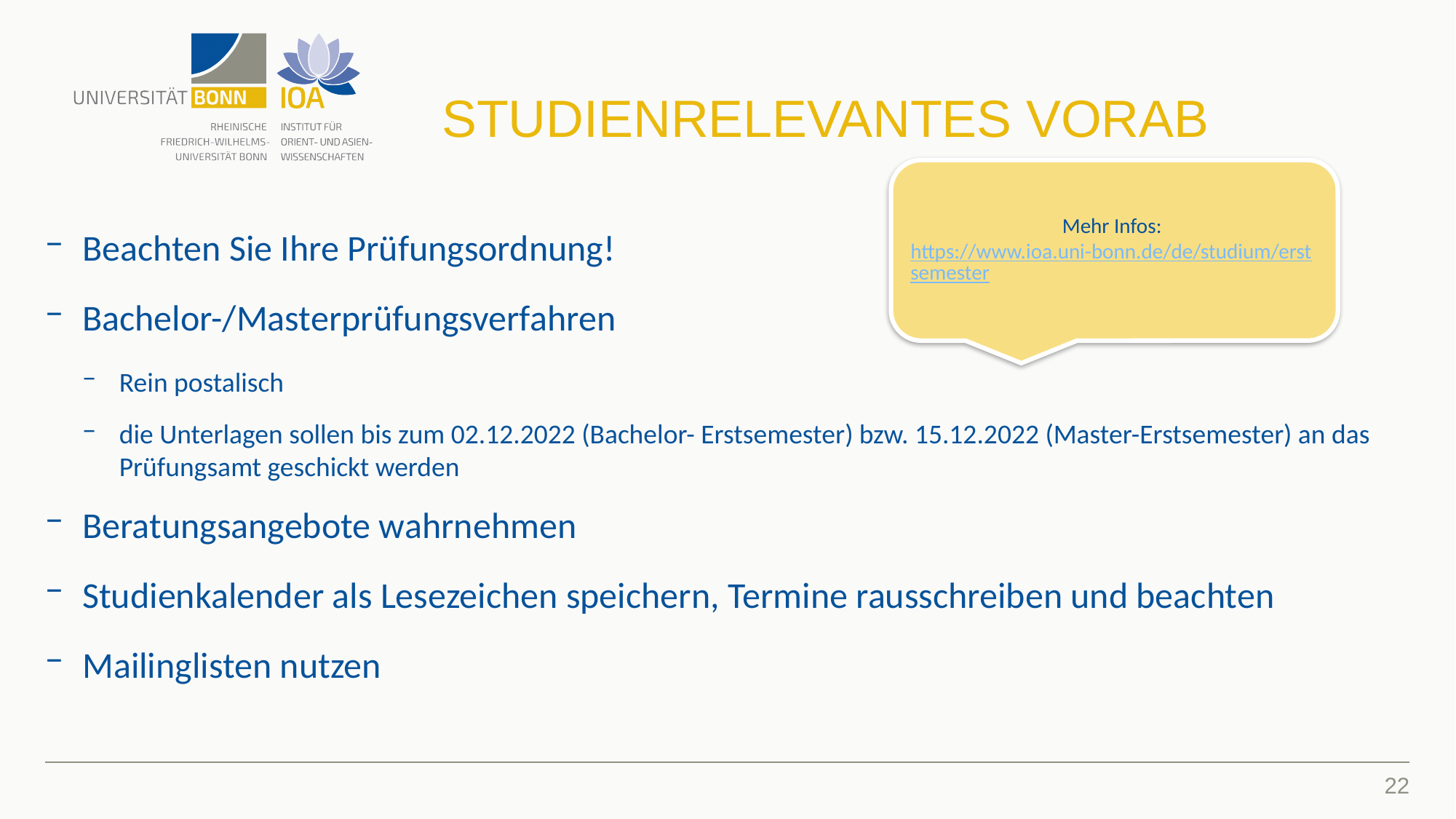

# Studienrelevantes Vorab
Mehr Infos: https://www.ioa.uni-bonn.de/de/studium/erstsemester
Beachten Sie Ihre Prüfungsordnung!
Bachelor-/Masterprüfungsverfahren
Rein postalisch
die Unterlagen sollen bis zum 02.12.2022 (Bachelor- Erstsemester) bzw. 15.12.2022 (Master-Erstsemester) an das Prüfungsamt geschickt werden
Beratungsangebote wahrnehmen
Studienkalender als Lesezeichen speichern, Termine rausschreiben und beachten
Mailinglisten nutzen
22